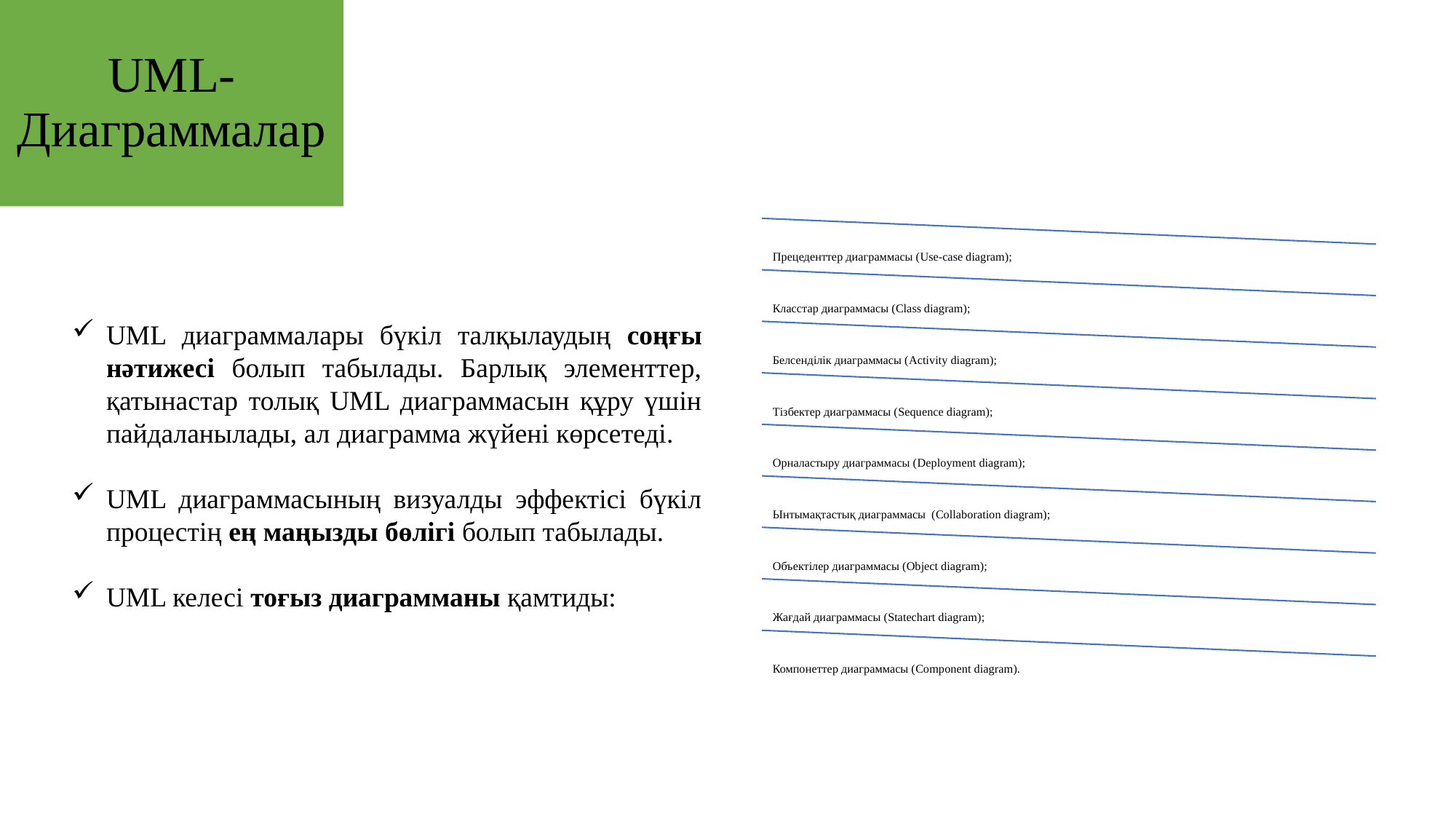

UML-Диаграммалар
Прецеденттер диаграммасы (Use-case diagram);
Класстар диаграммасы (Class diagram);
Белсенділік диаграммасы (Activity diagram);
Тізбектер диаграммасы (Sequence diagram);
Орналастыру диаграммасы (Deployment diagram);
Ынтымақтастық диаграммасы  (Collaboration diagram);
Объектілер диаграммасы (Object diagram);
Жағдай диаграммасы (Statechart diagram);
Компонеттер диаграммасы (Component diagram).
UML диаграммалары бүкіл талқылаудың соңғы нәтижесі болып табылады. Барлық элементтер, қатынастар толық UML диаграммасын құру үшін пайдаланылады, ал диаграмма жүйені көрсетеді.

UML диаграммасының визуалды эффектісі бүкіл процестің ең маңызды бөлігі болып табылады.

UML келесі тоғыз диаграмманы қамтиды: